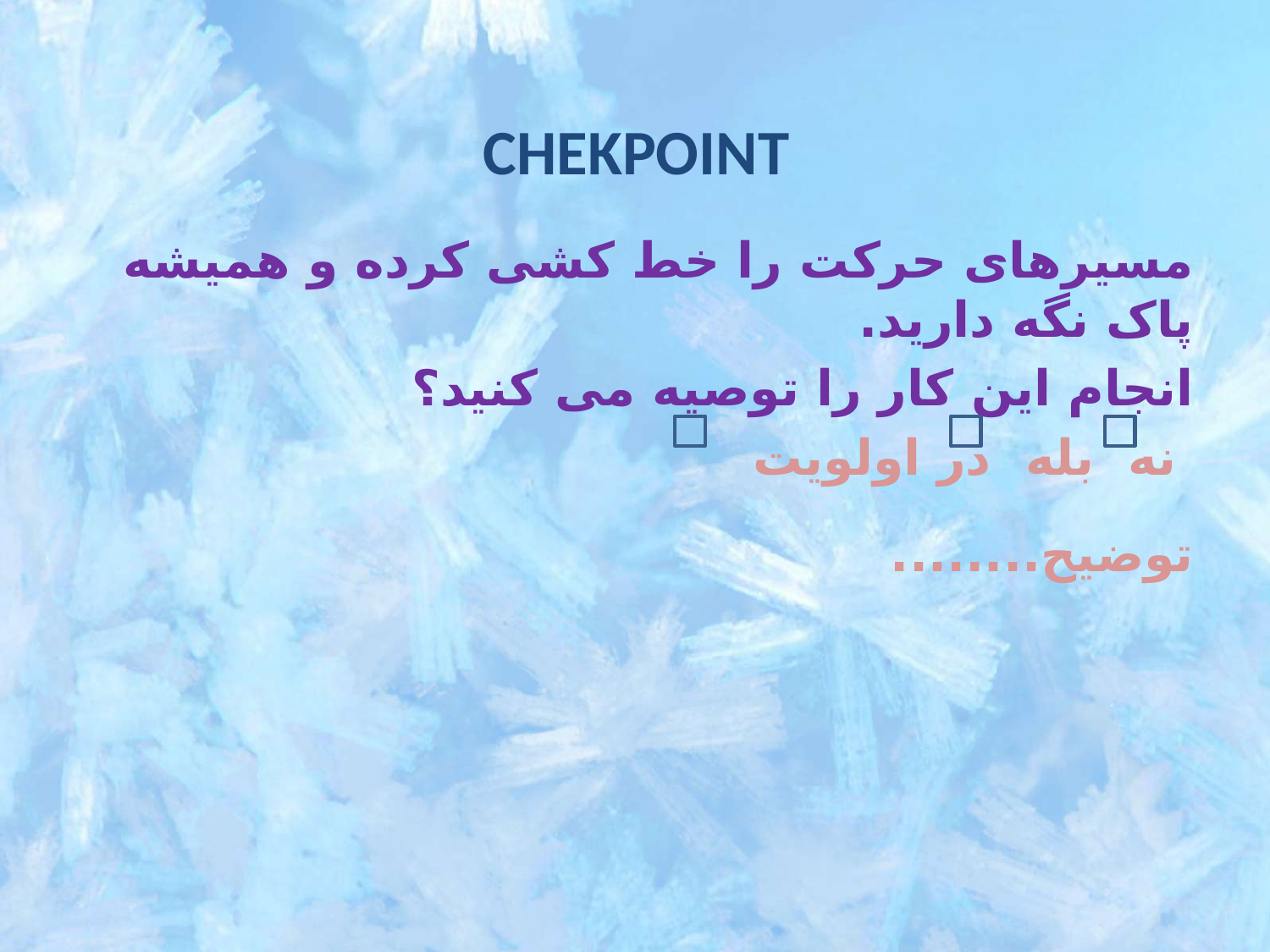

# CHEKPOINT
مسیرهای حرکت را خط کشی کرده و همیشه پاک نگه دارید.
انجام این کار را توصیه می کنید؟
 نه	  بله	  در اولویت

توضیح........